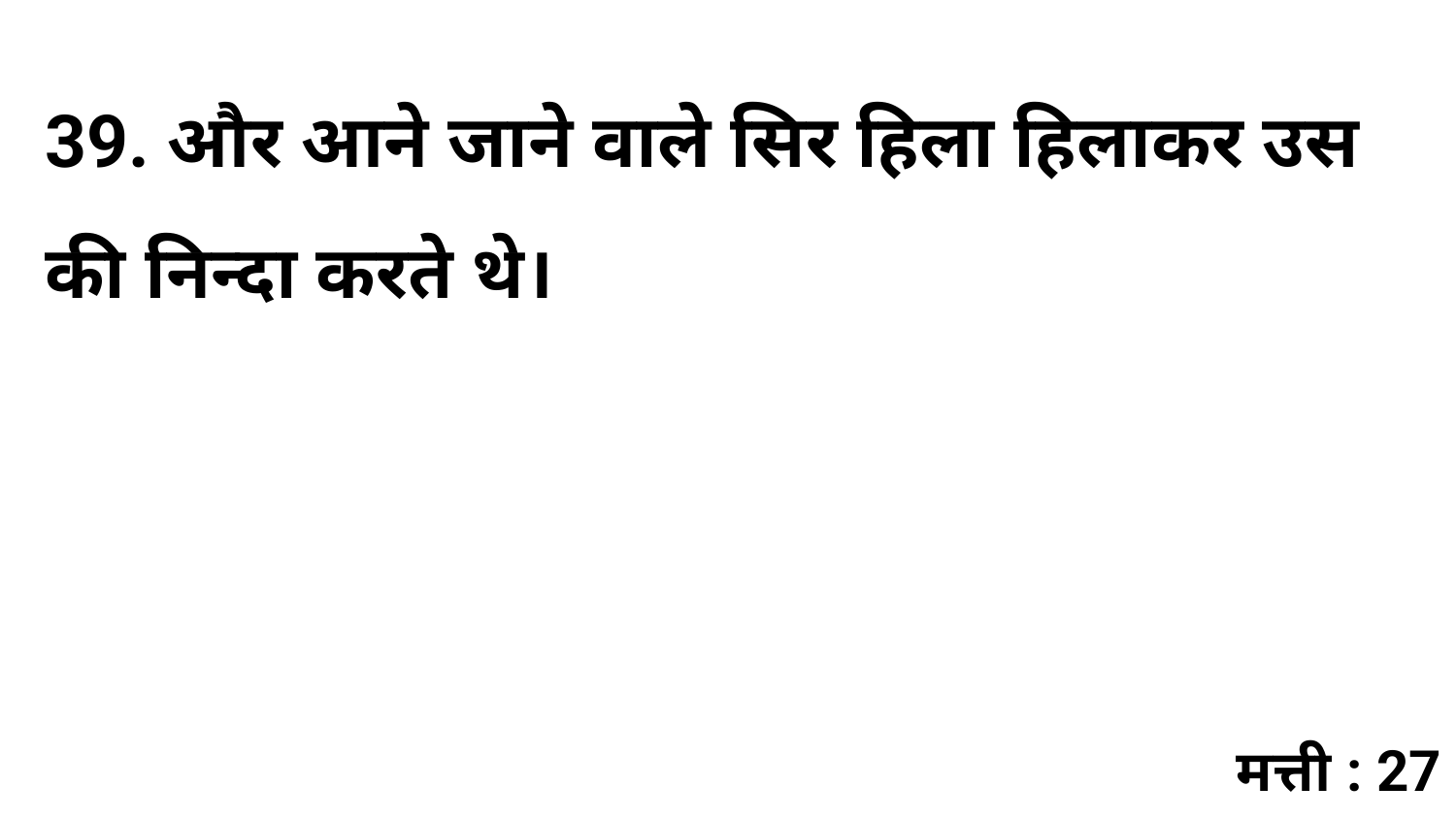

39. और आने जाने वाले सिर हिला हिलाकर उस की निन्दा करते थे।
मत्ती : 27